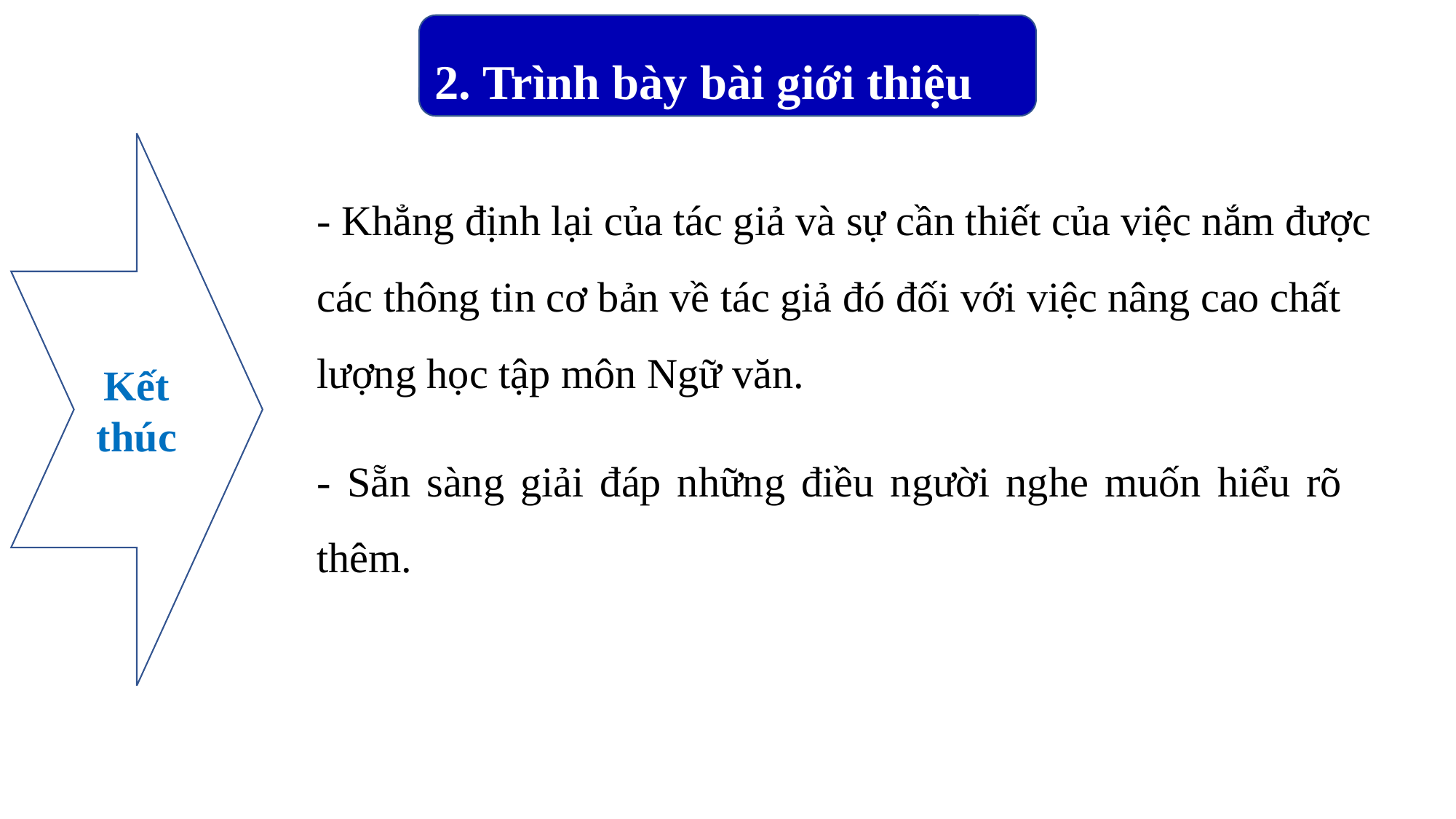

2. Trình bày bài giới thiệu
Kết thúc
- Khẳng định lại của tác giả và sự cần thiết của việc nắm được các thông tin cơ bản về tác giả đó đối với việc nâng cao chất lượng học tập môn Ngữ văn.
- Sẵn sàng giải đáp những điều người nghe muốn hiểu rõ thêm.